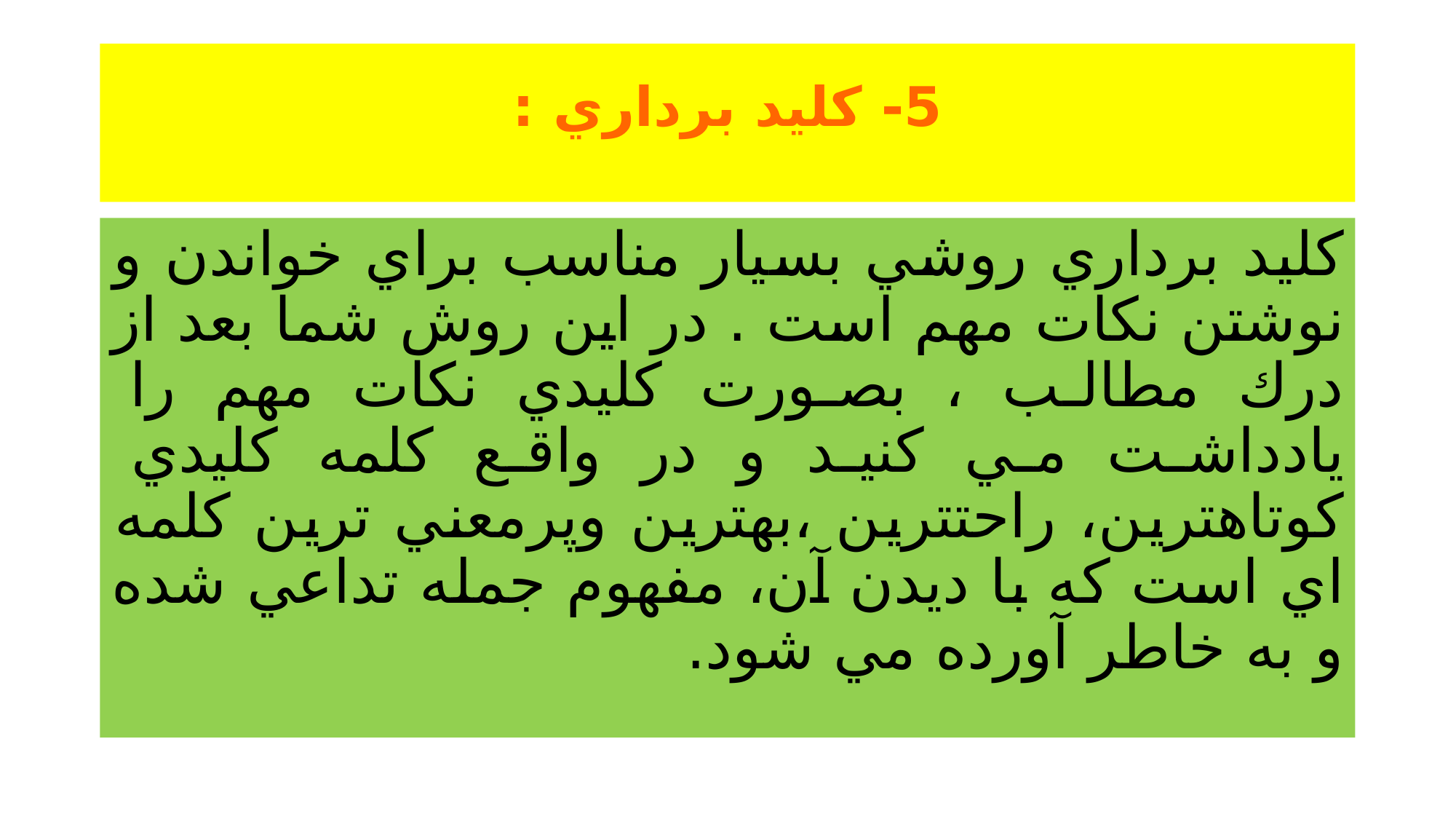

# 5- كليد برداري :
كليد برداري روشي بسيار مناسب براي خواندن و نوشتن نكات مهم است . در اين روش شما بعد از درك مطالب ، بصورت كليدي نكات مهم را يادداشت مي كنيد و در واقع كلمه كليدي كوتاهترين، راحتترين ،بهترين وپرمعني ترين كلمه اي است كه با ديدن آن، مفهوم جمله تداعي شده و به خاطر آورده مي شود.